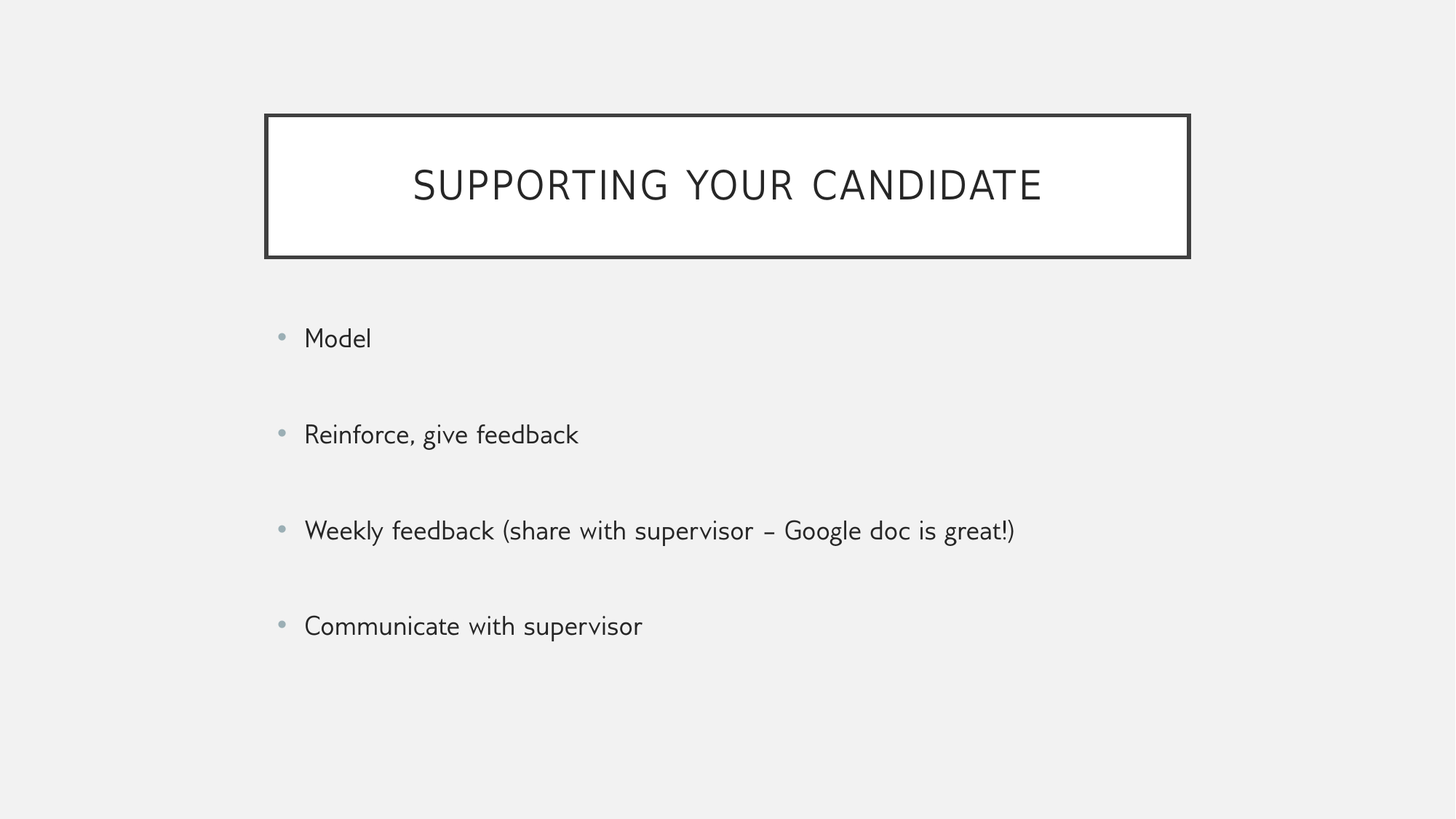

# Supporting your candidate
Model

Reinforce, give feedback

Weekly feedback (share with supervisor – Google doc is great!)

Communicate with supervisor